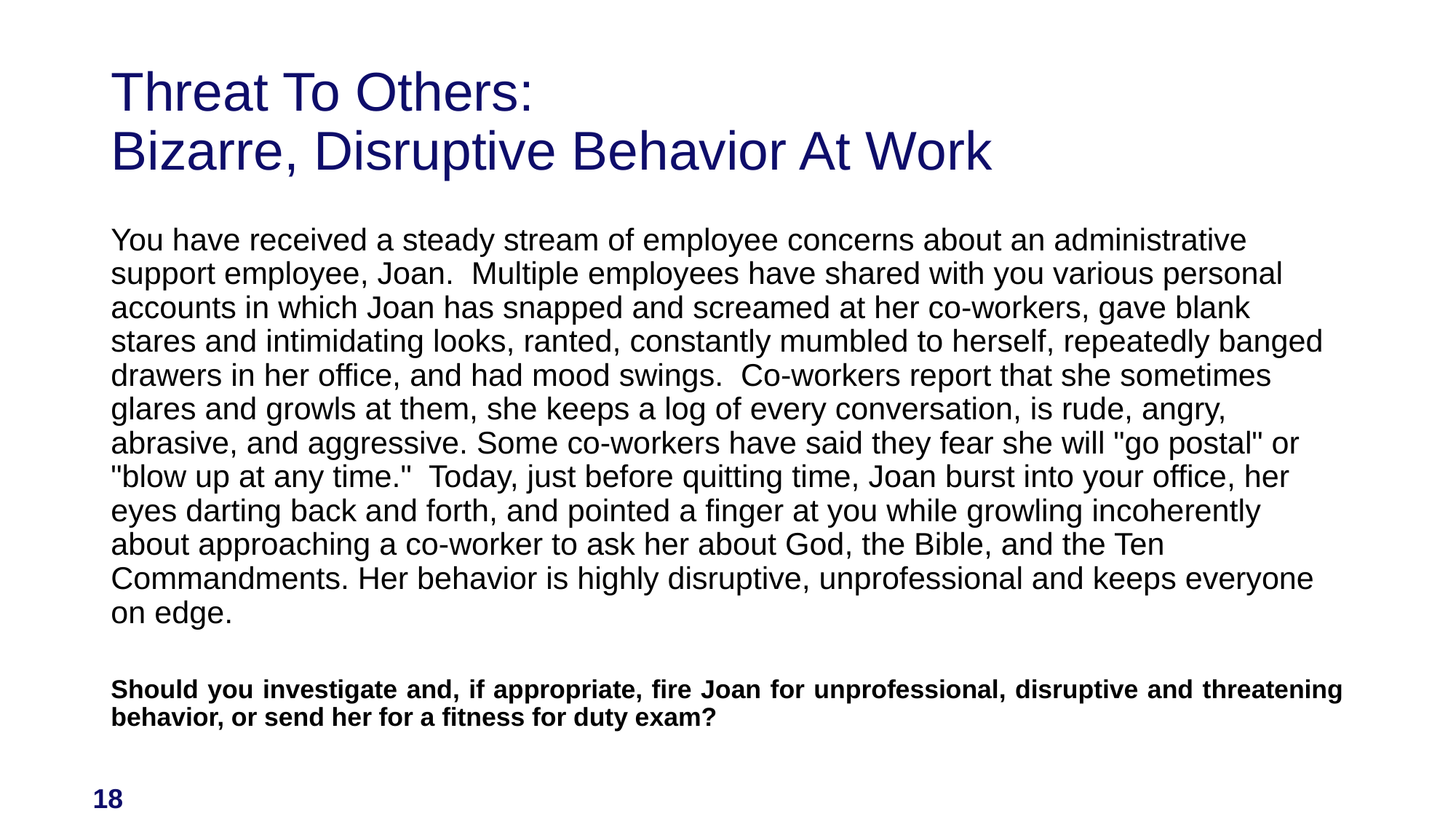

# Threat To Others: Bizarre, Disruptive Behavior At Work
You have received a steady stream of employee concerns about an administrative support employee, Joan.  Multiple employees have shared with you various personal accounts in which Joan has snapped and screamed at her co-workers, gave blank stares and intimidating looks, ranted, constantly mumbled to herself, repeatedly banged drawers in her office, and had mood swings.  Co-workers report that she sometimes glares and growls at them, she keeps a log of every conversation, is rude, angry, abrasive, and aggressive. Some co-workers have said they fear she will "go postal" or "blow up at any time."  Today, just before quitting time, Joan burst into your office, her eyes darting back and forth, and pointed a finger at you while growling incoherently about approaching a co-worker to ask her about God, the Bible, and the Ten Commandments. Her behavior is highly disruptive, unprofessional and keeps everyone on edge.

Should you investigate and, if appropriate, fire Joan for unprofessional, disruptive and threatening behavior, or send her for a fitness for duty exam?